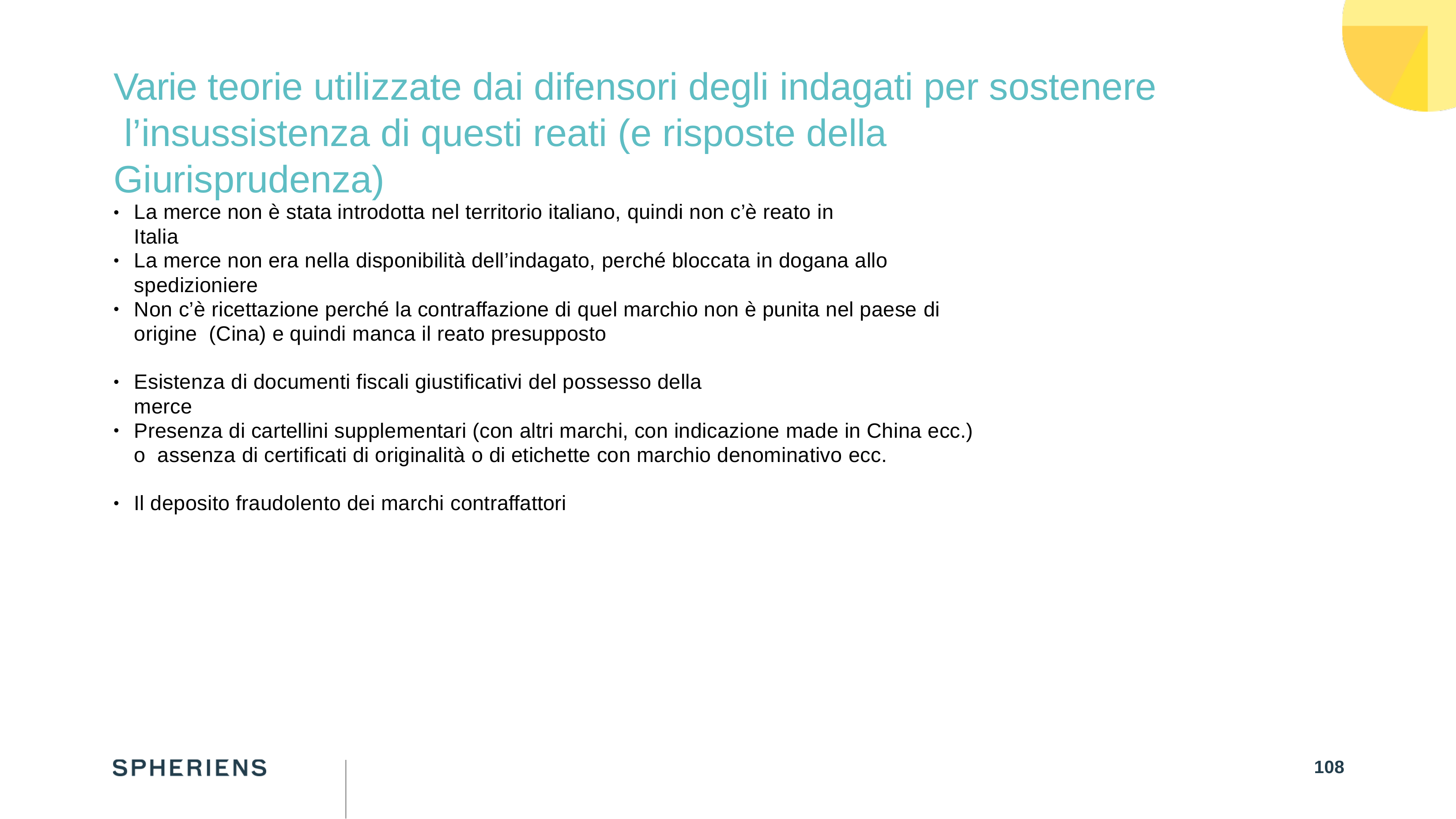

# Varie teorie utilizzate dai difensori degli indagati per sostenere  l’insussistenza di questi reati (e risposte della Giurisprudenza)
La merce non è stata introdotta nel territorio italiano, quindi non c’è reato in Italia
•
La merce non era nella disponibilità dell’indagato, perché bloccata in dogana allo spedizioniere
•
Non c’è ricettazione perché la contraffazione di quel marchio non è punita nel paese di origine  (Cina) e quindi manca il reato presupposto
•
Esistenza di documenti fiscali giustificativi del possesso della merce
•
Presenza di cartellini supplementari (con altri marchi, con indicazione made in China ecc.) o  assenza di certificati di originalità o di etichette con marchio denominativo ecc.
•
Il deposito fraudolento dei marchi contraffattori
•
108